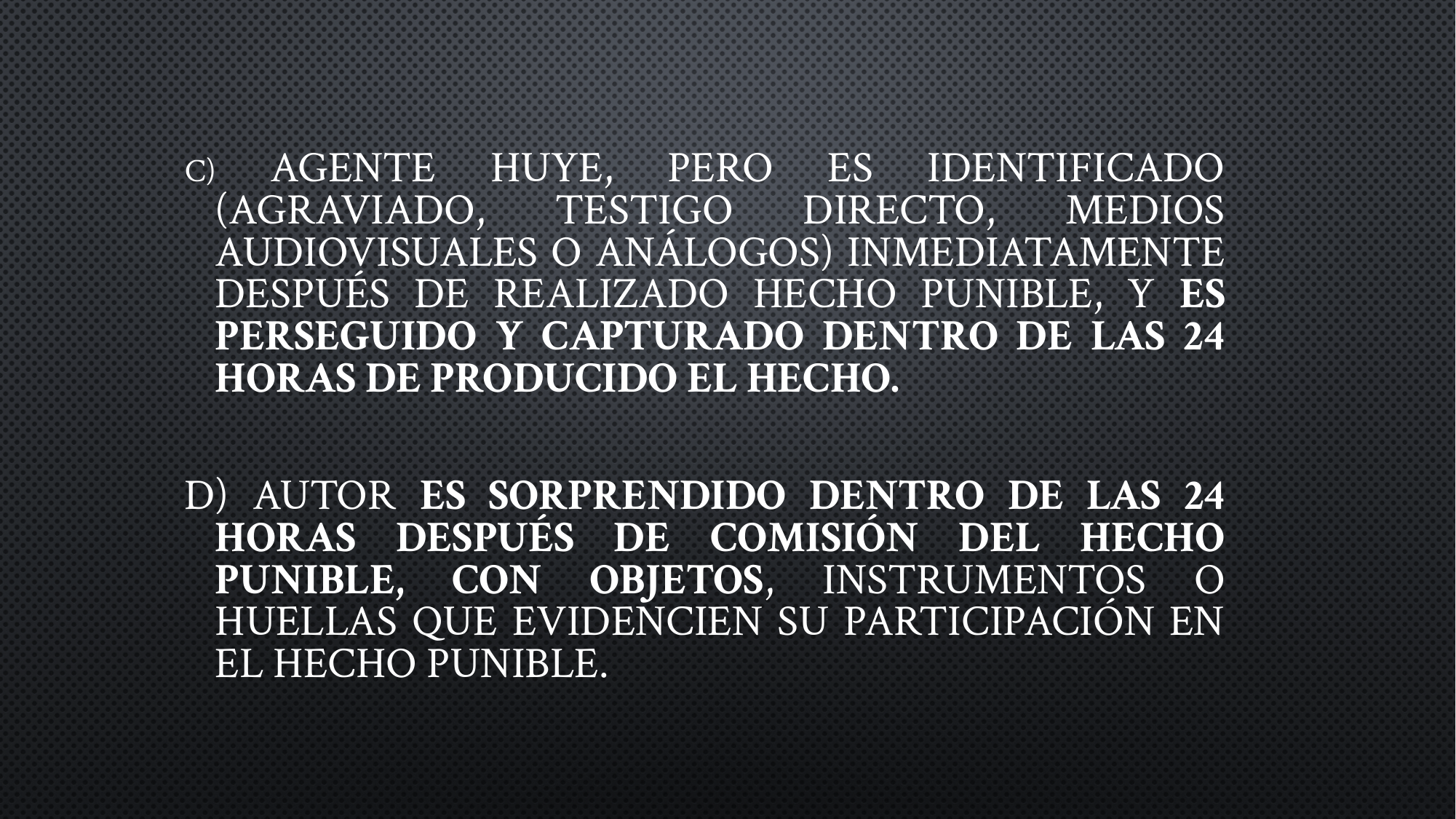

c) Agente huye, pero es identificado (agraviado, testigo directo, medios audiovisuales o análogos) inmediatamente después de realizado hecho punible, y es perseguido y capturado dentro de las 24 horas de producido el hecho.

d) Autor es sorprendido dentro de las 24 horas después de comisión del hecho punible, con objetos, instrumentos o huellas que evidencien su participación en el hecho punible.